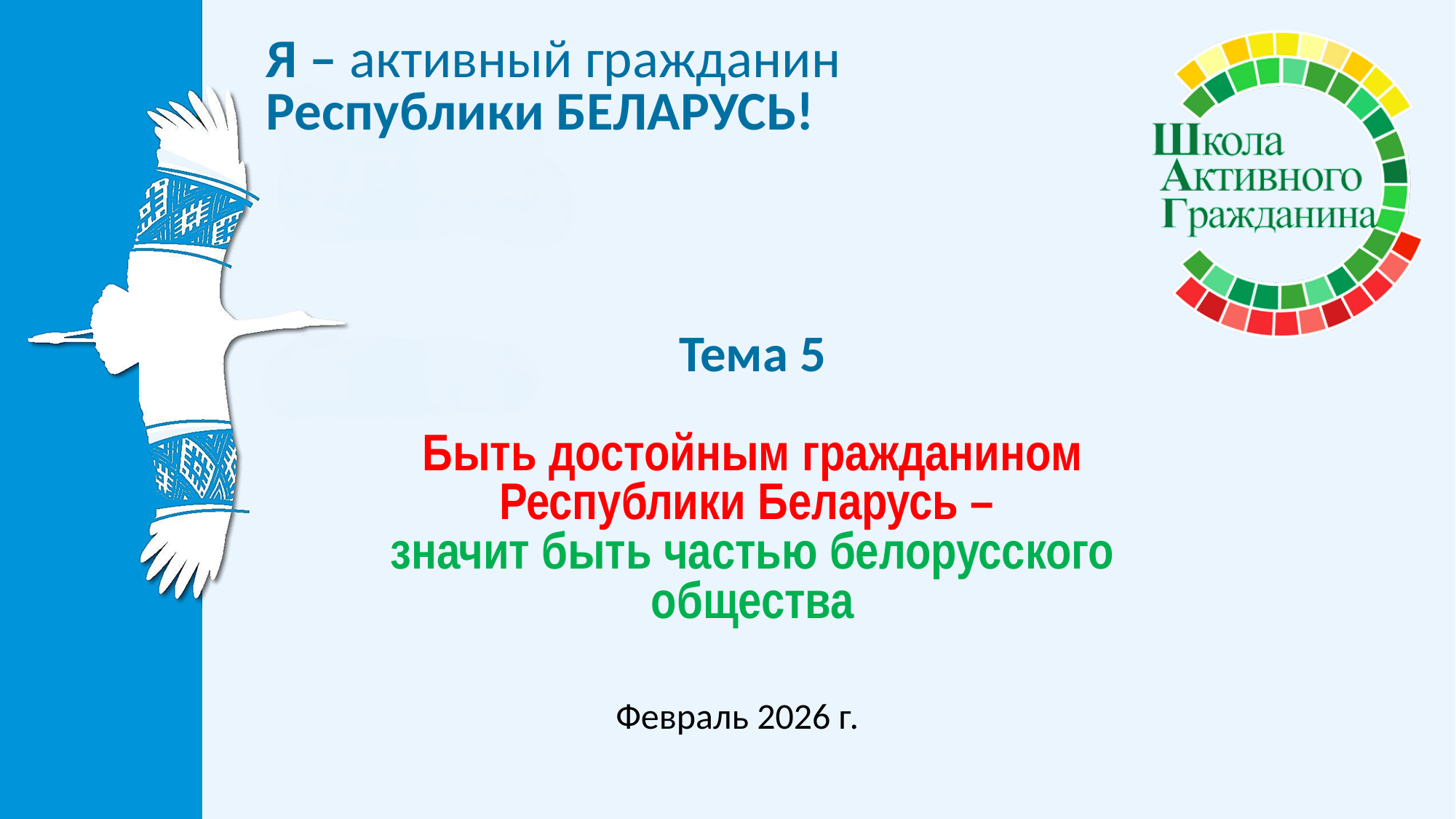

# Тема 5 Быть достойным гражданином Республики Беларусь – значит быть частью белорусского общества
Февраль 2026 г.